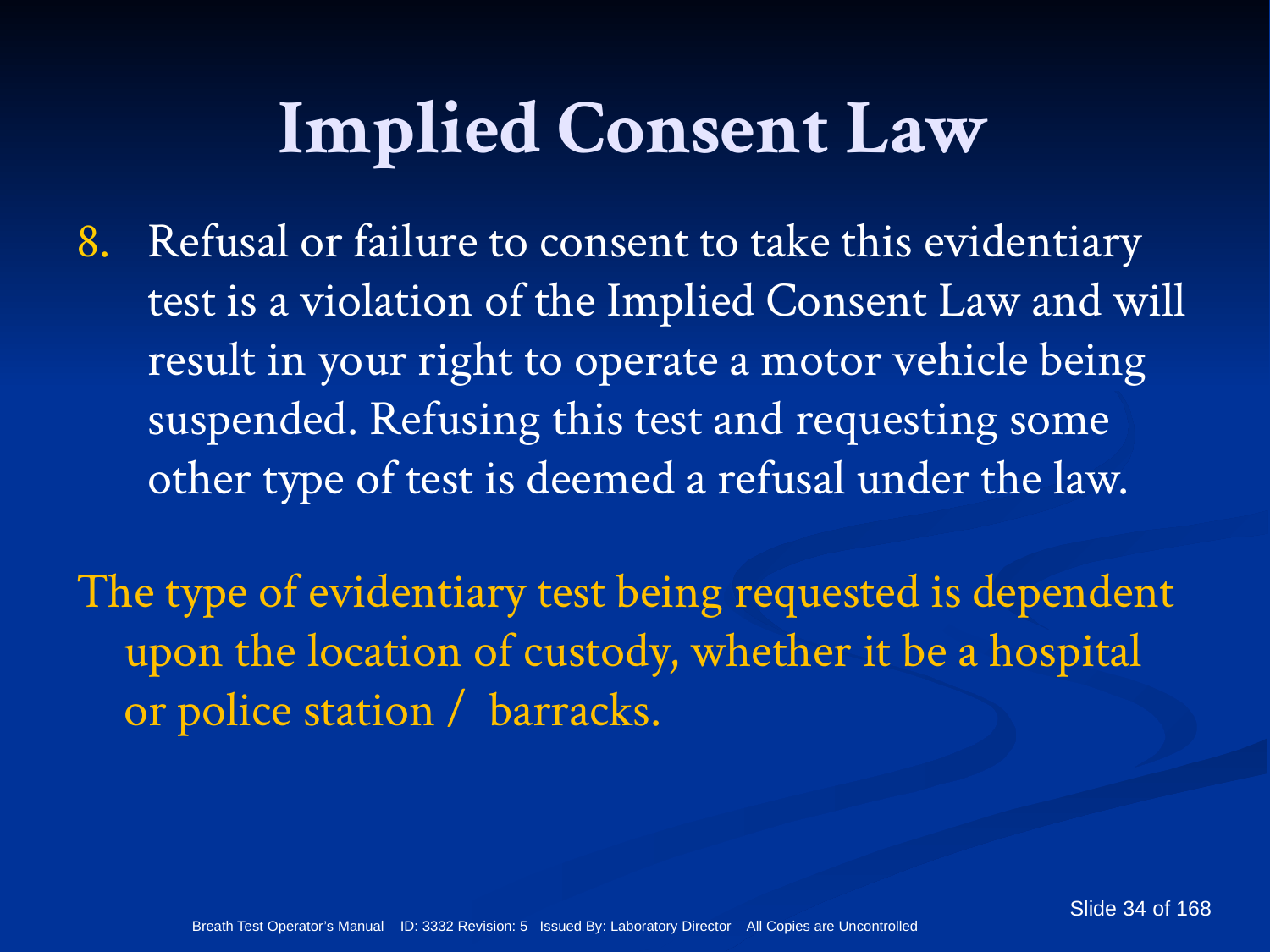

# Implied Consent Law
Refusal or failure to consent to take this evidentiary test is a violation of the Implied Consent Law and will result in your right to operate a motor vehicle being suspended. Refusing this test and requesting some other type of test is deemed a refusal under the law.

The type of evidentiary test being requested is dependent upon the location of custody, whether it be a hospital or police station /  barracks.

Breath Test Operator’s Manual    ID: 3332 Revision: 5   Issued By: Laboratory Director    All Copies are Uncontrolled